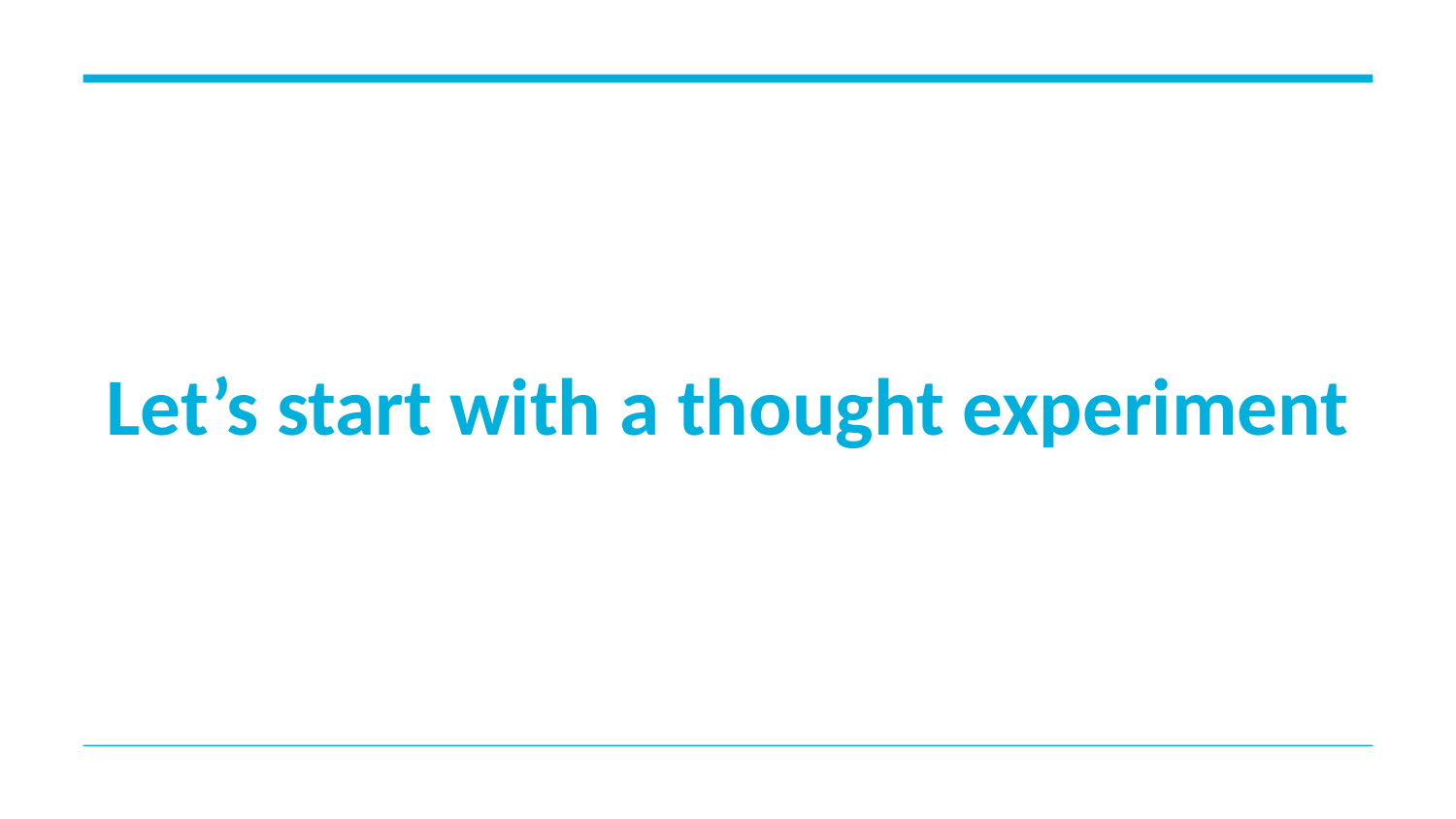

# Let’s start with a thought experiment